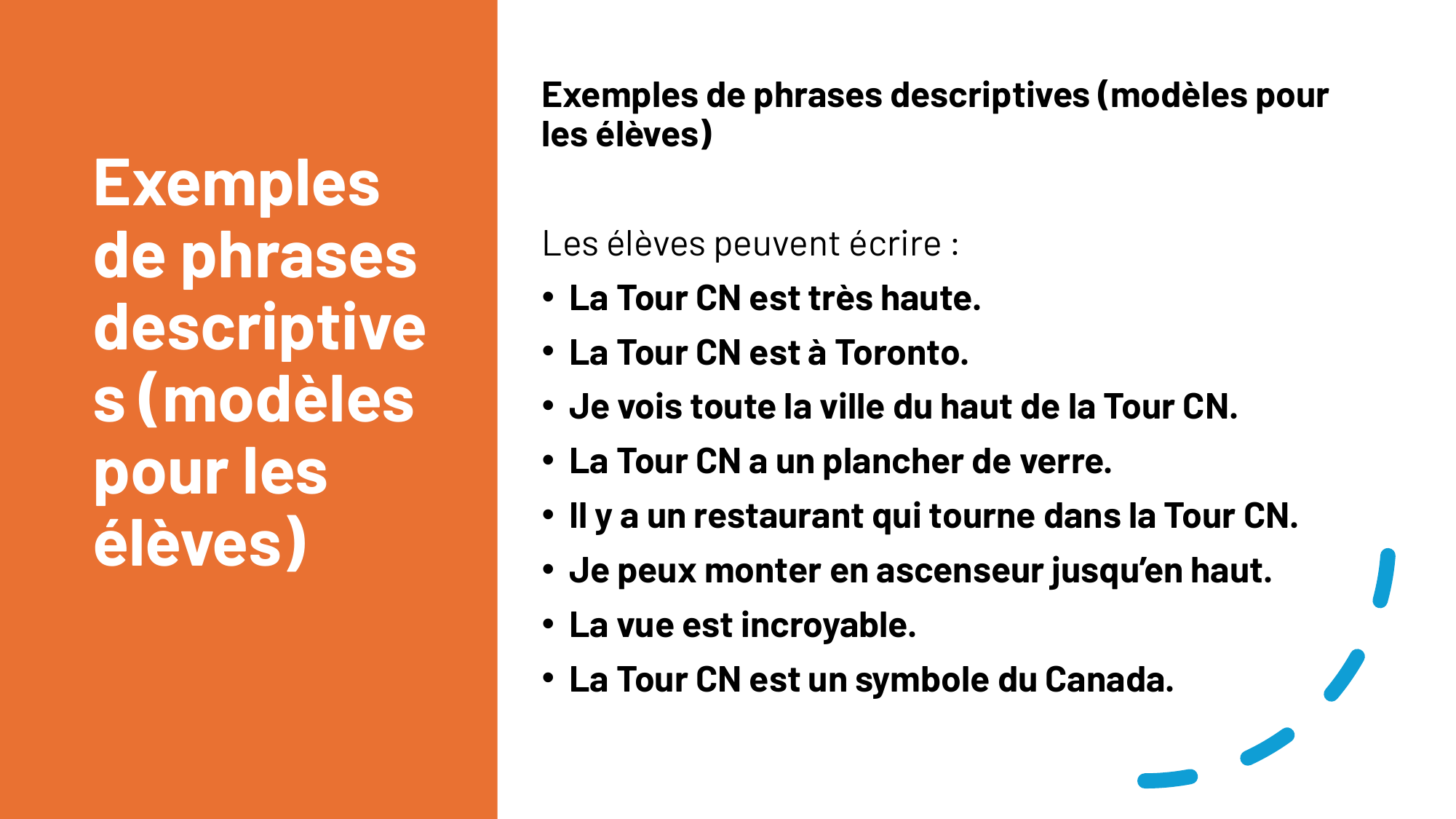

# Exemples de phrases descriptives (modèles pour les élèves)
Exemples de phrases descriptives (modèles pour les élèves)

Les élèves peuvent écrire :
La Tour CN est très haute.
La Tour CN est à Toronto.
Je vois toute la ville du haut de la Tour CN.
La Tour CN a un plancher de verre.
Il y a un restaurant qui tourne dans la Tour CN.
Je peux monter en ascenseur jusqu’en haut.
La vue est incroyable.
La Tour CN est un symbole du Canada.